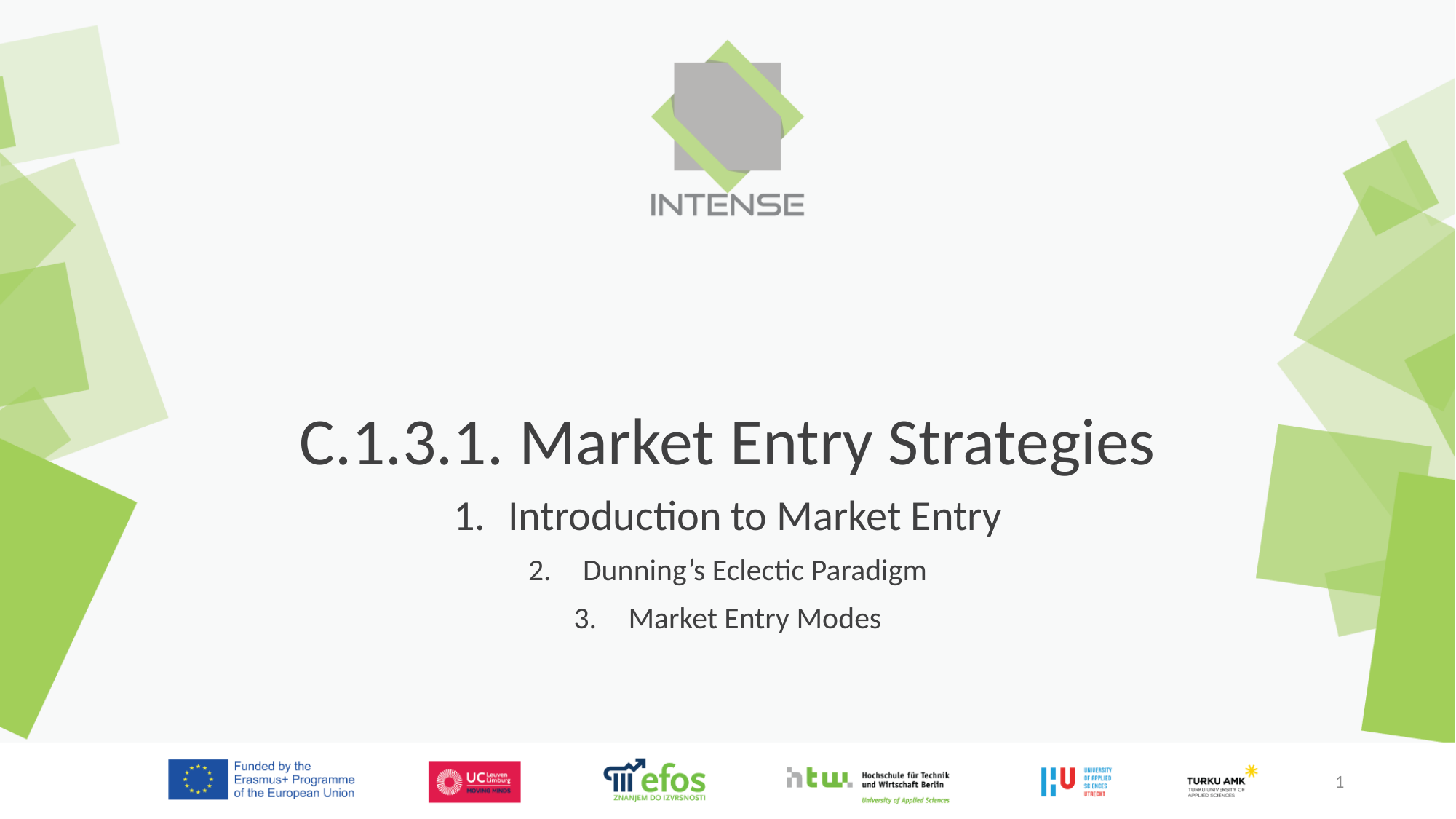

# C.1.3.1. Market Entry Strategies
Introduction to Market Entry
Dunning’s Eclectic Paradigm
Market Entry Modes
1